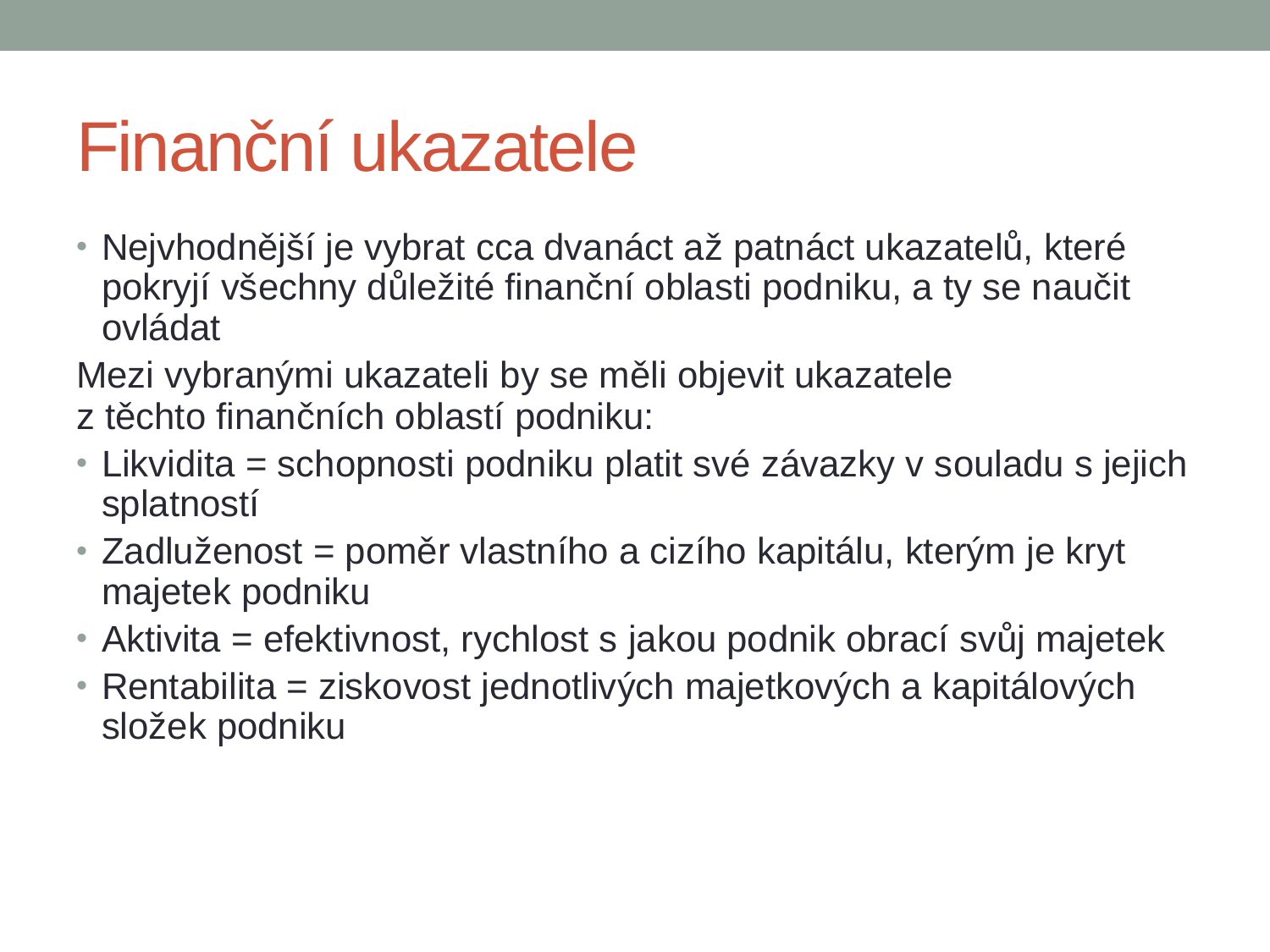

# Finanční ukazatele
Nejvhodnější je vybrat cca dvanáct až patnáct ukazatelů, které pokryjí všechny důležité finanční oblasti podniku, a ty se naučit ovládat
Mezi vybranými ukazateli by se měli objevit ukazatele
z těchto finančních oblastí podniku:
Likvidita = schopnosti podniku platit své závazky v souladu s jejich splatností
Zadluženost = poměr vlastního a cizího kapitálu, kterým je kryt majetek podniku
Aktivita = efektivnost, rychlost s jakou podnik obrací svůj majetek
Rentabilita = ziskovost jednotlivých majetkových a kapitálových složek podniku